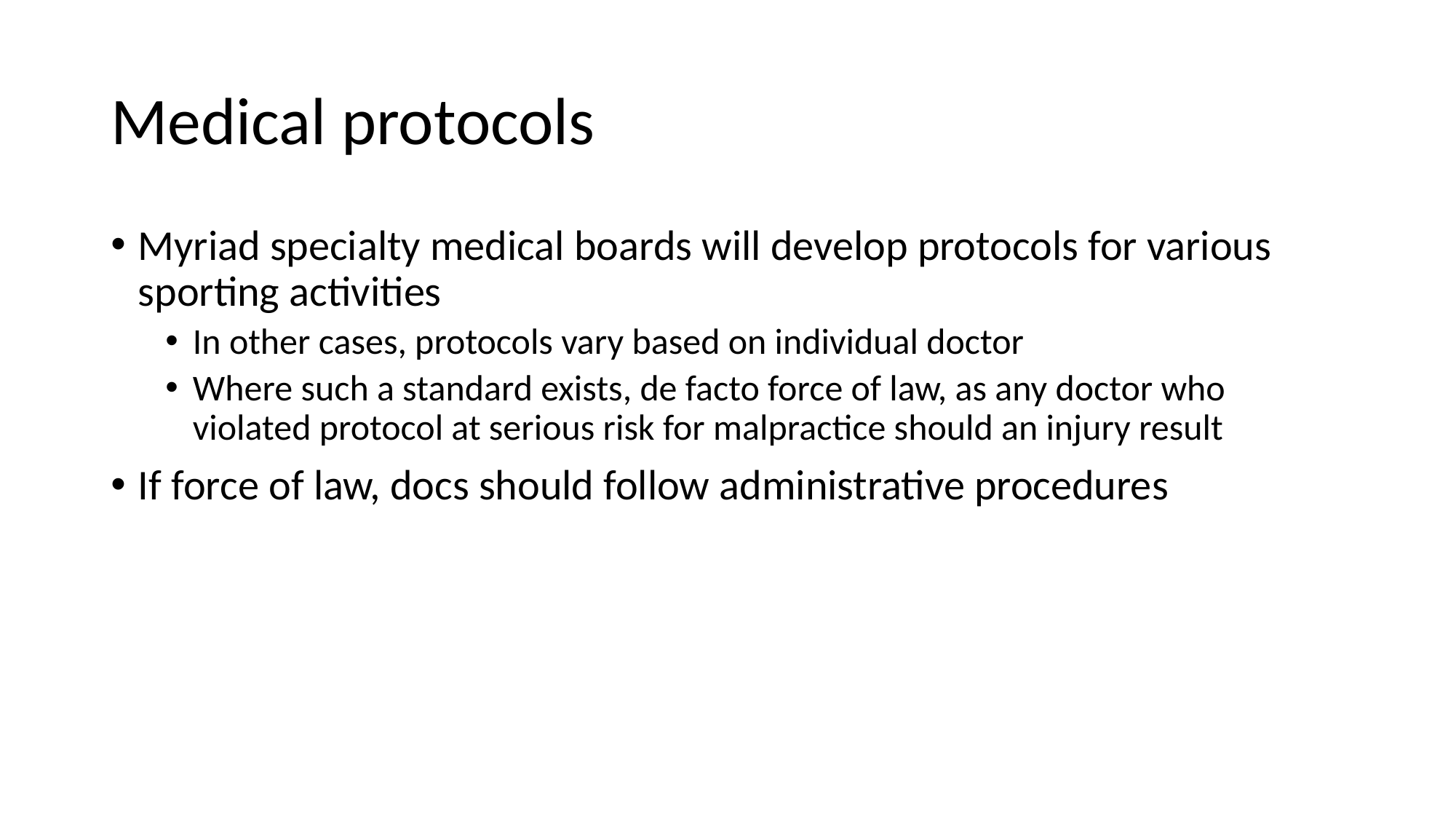

# Medical protocols
Myriad specialty medical boards will develop protocols for various sporting activities
In other cases, protocols vary based on individual doctor
Where such a standard exists, de facto force of law, as any doctor who violated protocol at serious risk for malpractice should an injury result
If force of law, docs should follow administrative procedures